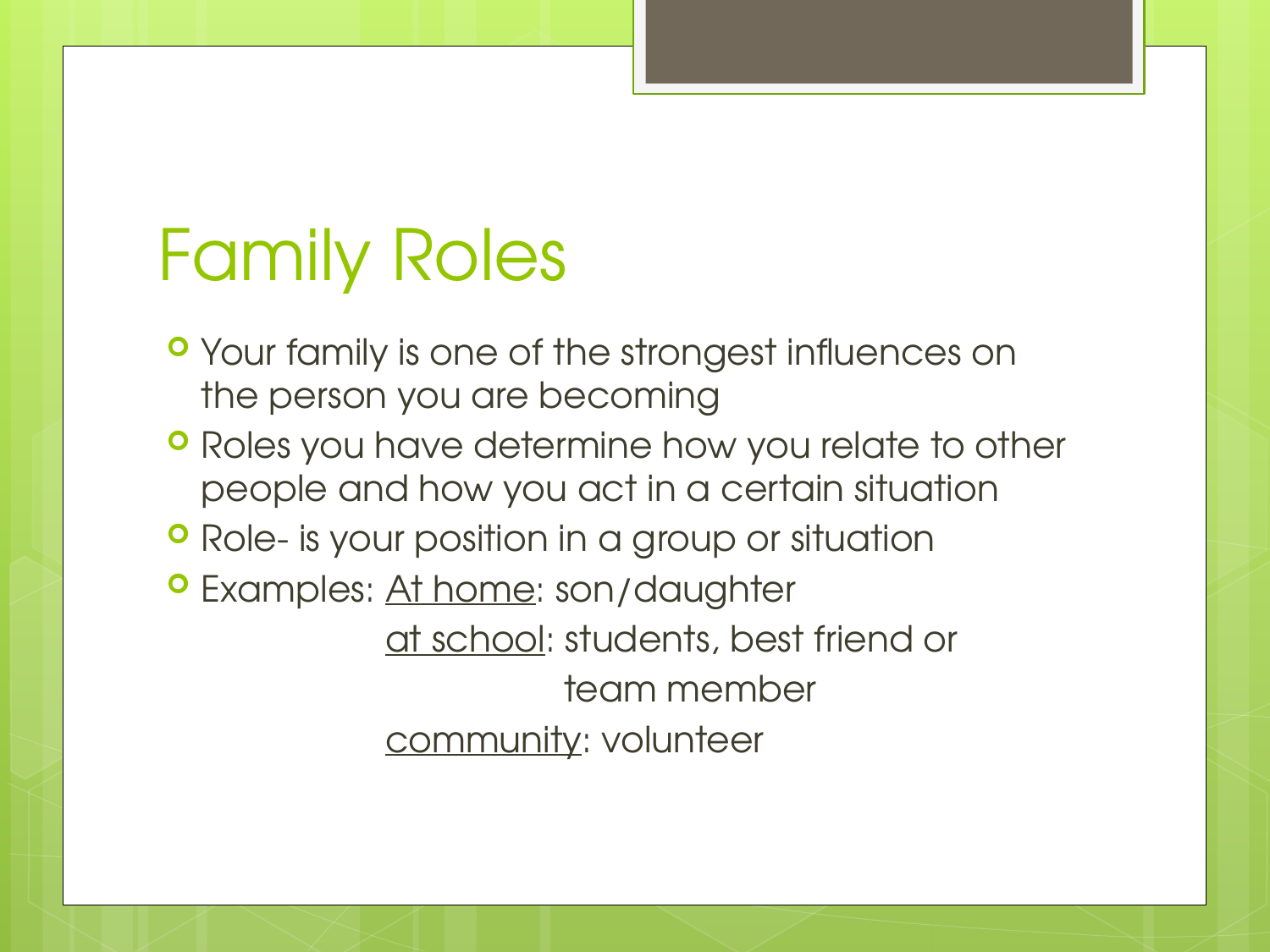

# Family Roles
Your family is one of the strongest influences on the person you are becoming
Roles you have determine how you relate to other people and how you act in a certain situation
Role- is your position in a group or situation
Examples: At home: son/daughter
                      at school: students, best friend or
                                        team member
                      community: volunteer